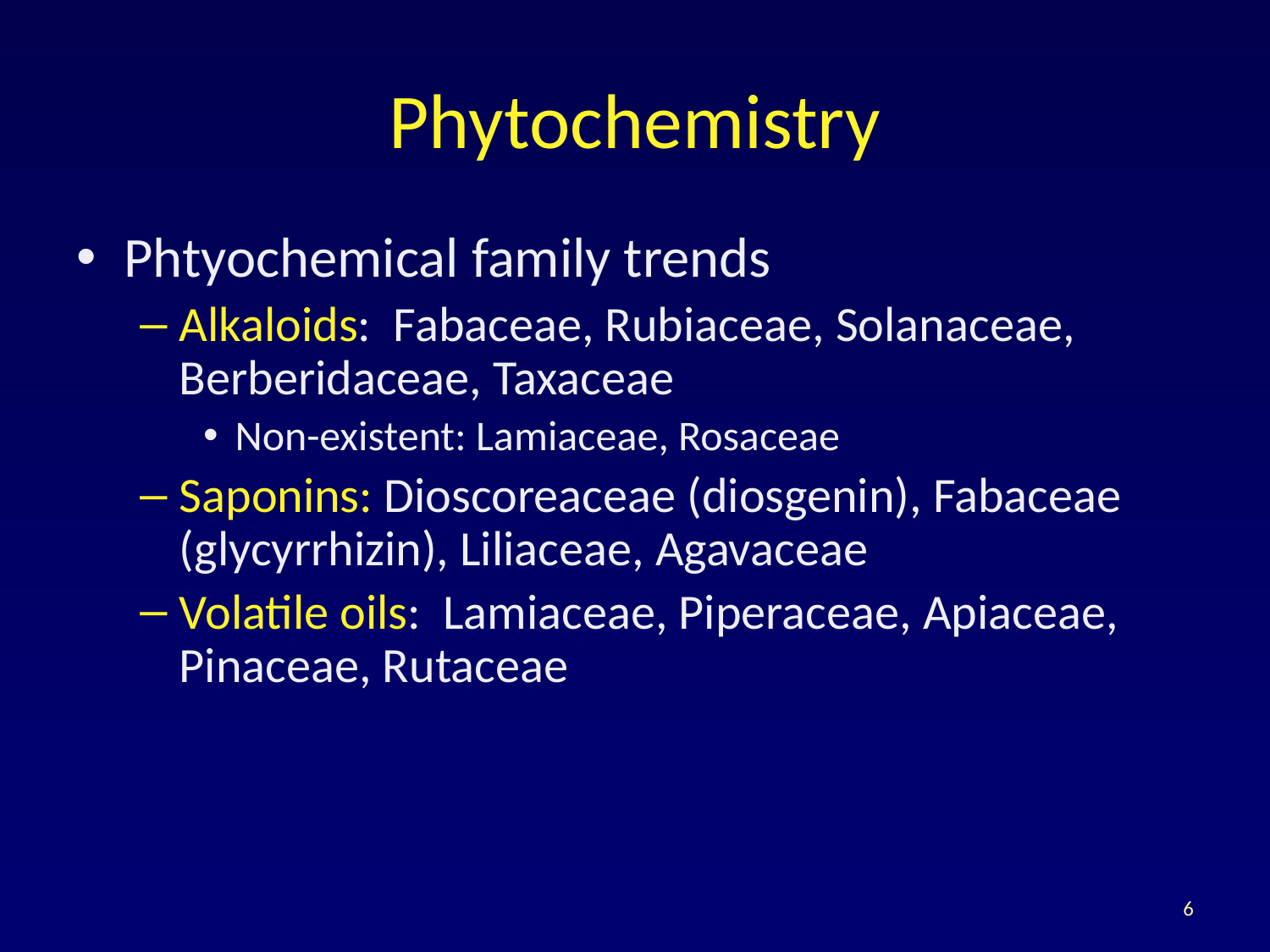

# Phytochemistry
Phtyochemical family trends
Alkaloids:  Fabaceae, Rubiaceae, Solanaceae, Berberidaceae, Taxaceae
Non-existent: Lamiaceae, Rosaceae
Saponins: Dioscoreaceae (diosgenin), Fabaceae (glycyrrhizin), Liliaceae, Agavaceae
Volatile oils:  Lamiaceae, Piperaceae, Apiaceae, Pinaceae, Rutaceae
6